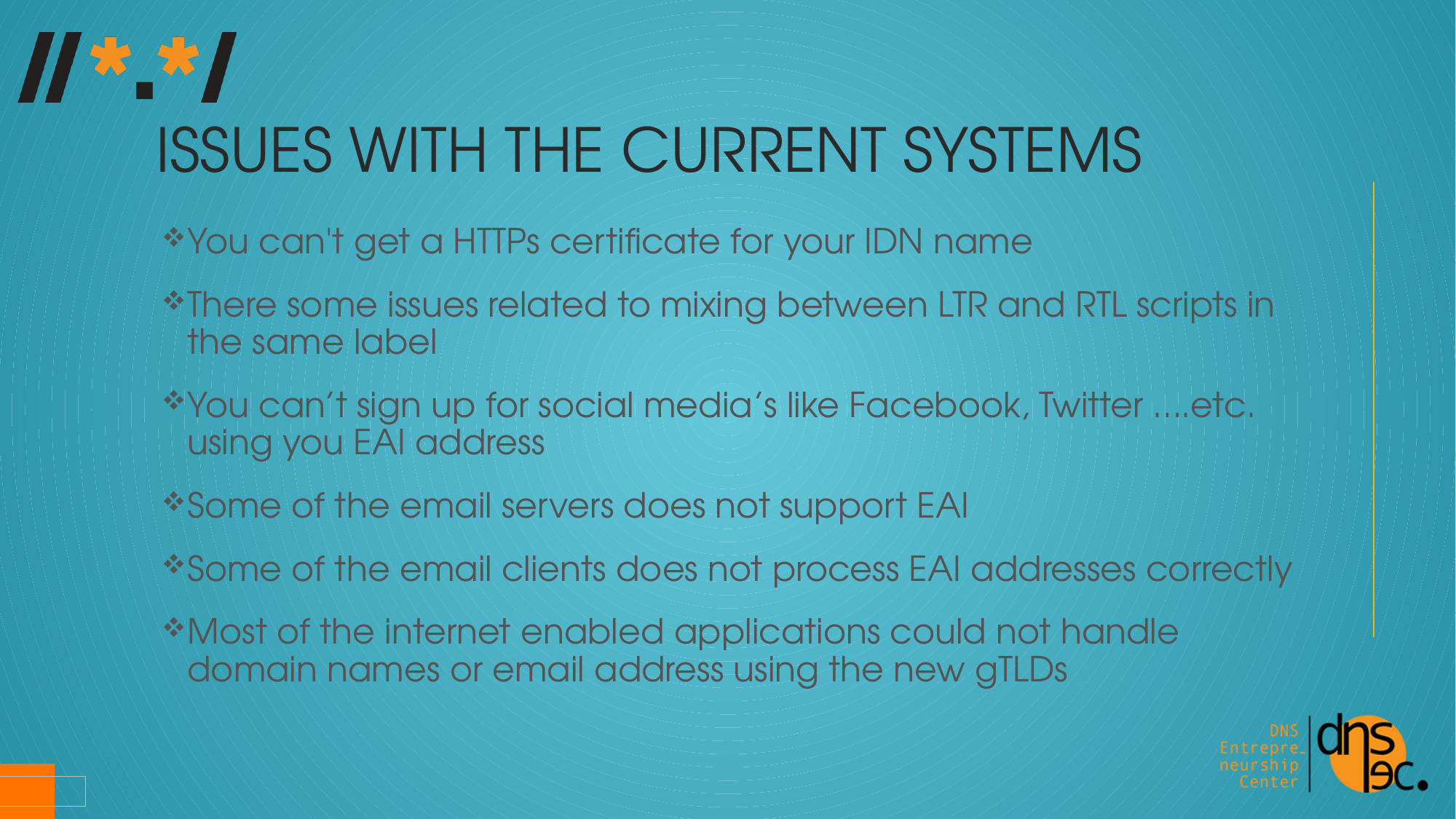

# Issues With The Current Systems
You can't get a HTTPs certificate for your IDN name
There some issues related to mixing between LTR and RTL scripts in the same label
You can’t sign up for social media’s like Facebook, Twitter ….etc. using you EAI address
Some of the email servers does not support EAI
Some of the email clients does not process EAI addresses correctly
Most of the internet enabled applications could not handle domain names or email address using the new gTLDs